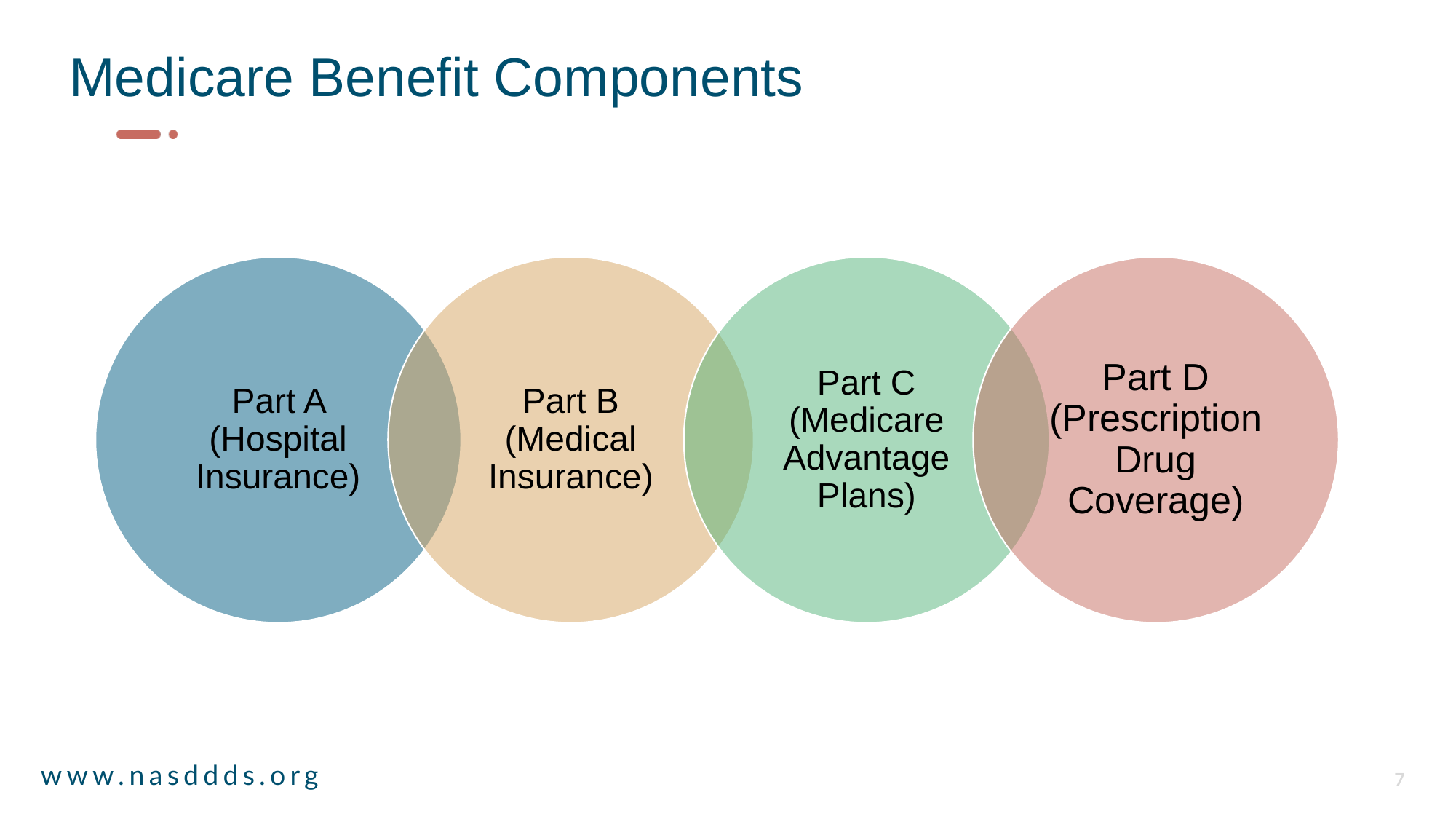

# Medicare Benefit Components
Part A (Hospital Insurance)
Part B (Medical Insurance)
Part C (Medicare Advantage Plans)
Part D (Prescription Drug Coverage)